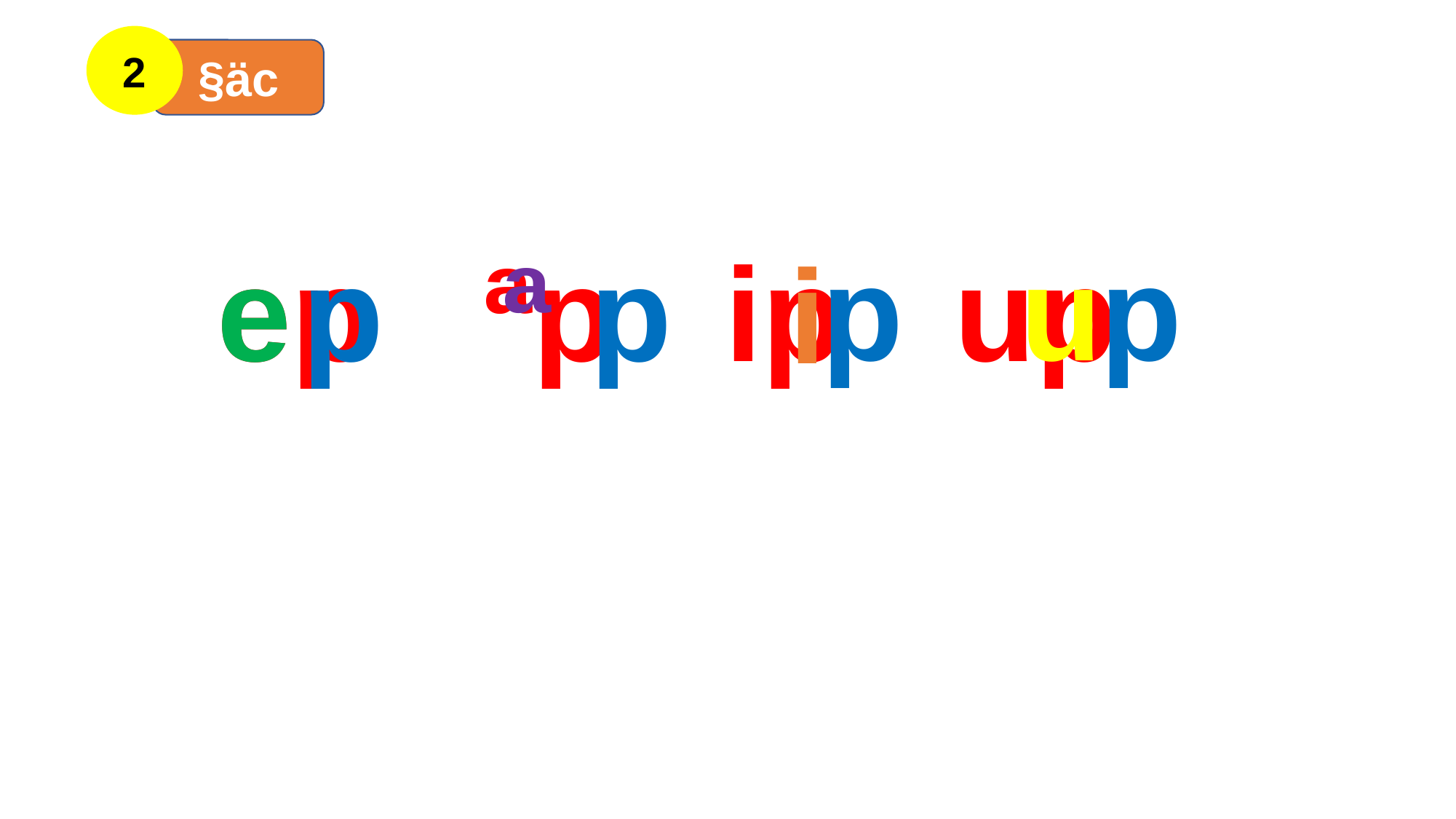

2
§äc
ª
p
p
u
e
p
 ep   ªp   ip   up
p
i